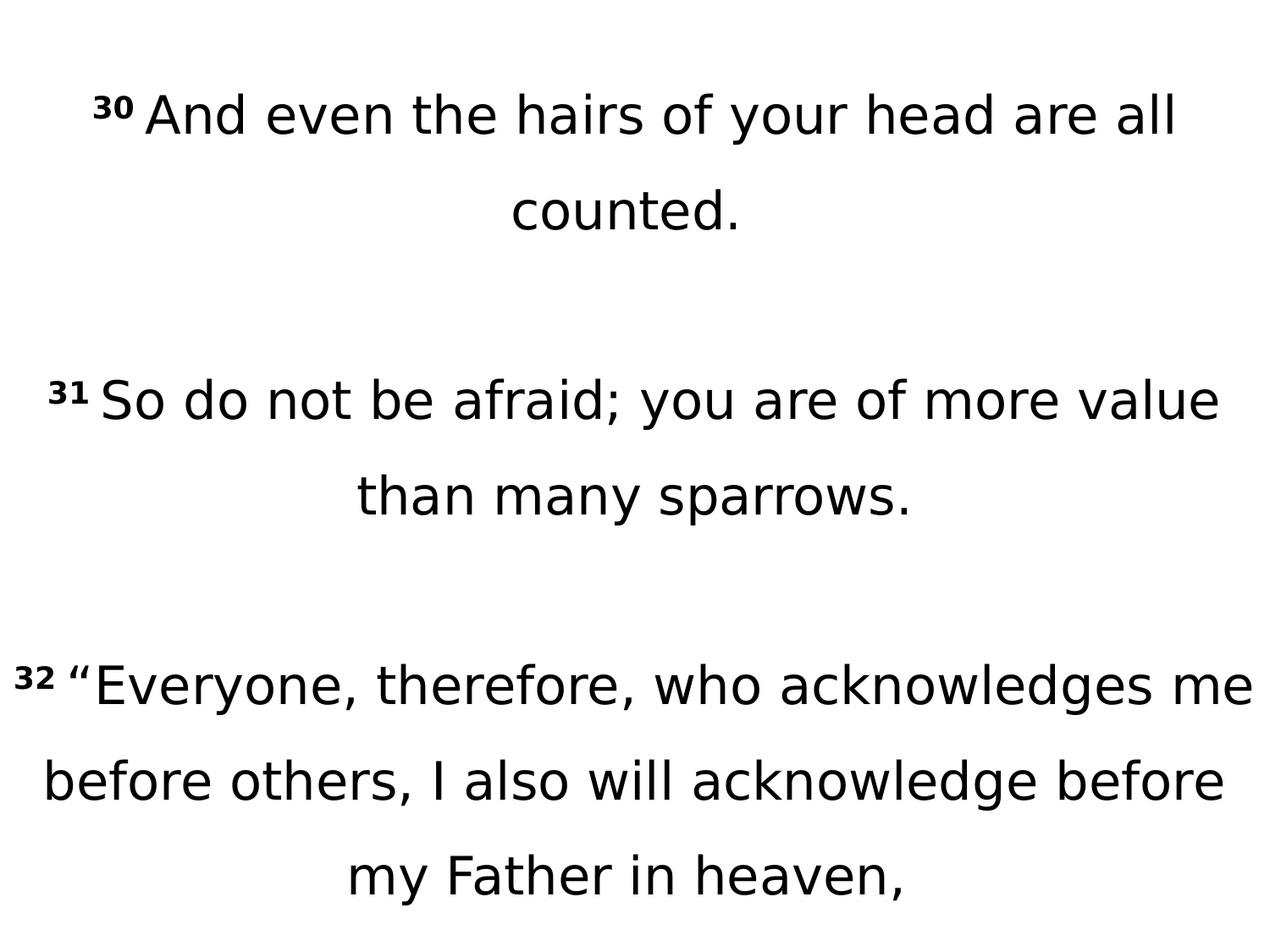

30 And even the hairs of your head are all counted.

31 So do not be afraid; you are of more value than many sparrows.

32 “Everyone, therefore, who acknowledges me before others, I also will acknowledge before my Father in heaven,